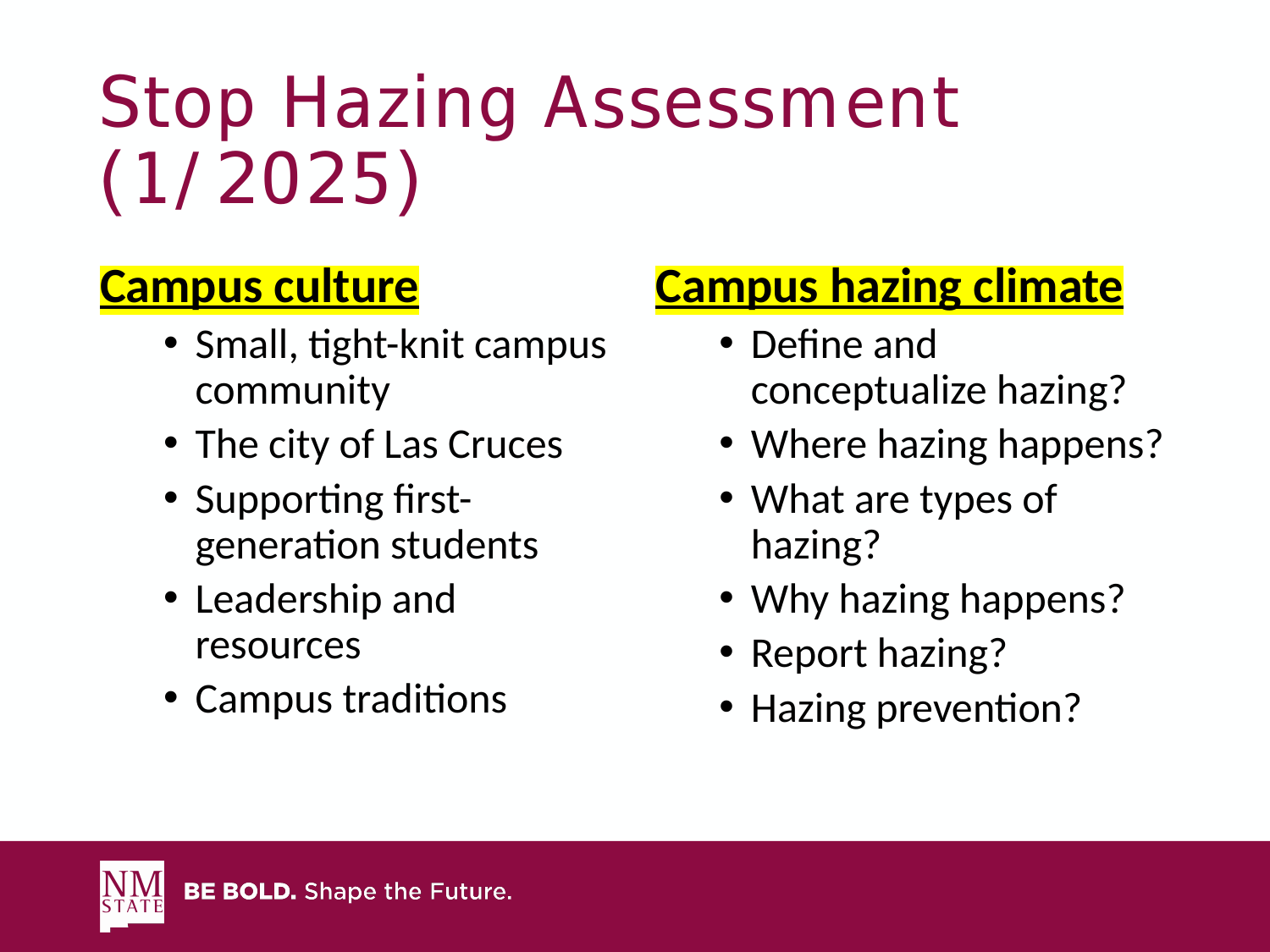

# Stop Hazing Assessment (1/2025)
Campus culture
Small, tight-knit campus community
The city of Las Cruces
Supporting first-generation students
Leadership and resources
Campus traditions

Campus hazing climate
Define and conceptualize hazing?
Where hazing happens?
What are types of hazing?
Why hazing happens?
Report hazing?
Hazing prevention?